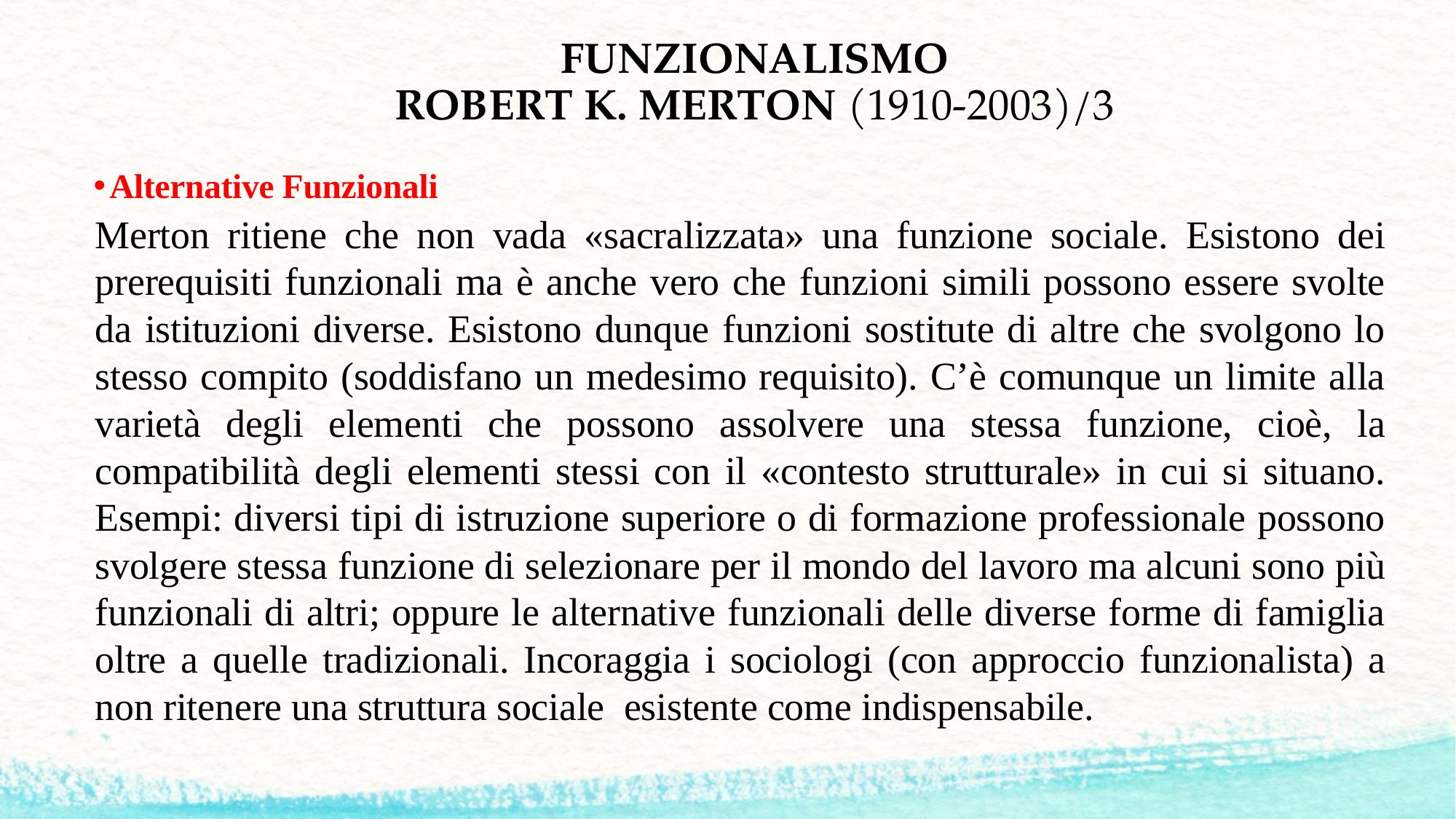

# FUNZIONALISMO ROBERT K. MERTON (1910-2003)/3

Alternative Funzionali
Merton ritiene che non vada «sacralizzata» una funzione sociale. Esistono dei prerequisiti funzionali ma è anche vero che funzioni simili possono essere svolte da istituzioni diverse. Esistono dunque funzioni sostitute di altre che svolgono lo stesso compito (soddisfano un medesimo requisito). C’è comunque un limite alla varietà degli elementi che possono assolvere una stessa funzione, cioè, la compatibilità degli elementi stessi con il «contesto strutturale» in cui si situano. Esempi: diversi tipi di istruzione superiore o di formazione professionale possono svolgere stessa funzione di selezionare per il mondo del lavoro ma alcuni sono più funzionali di altri; oppure le alternative funzionali delle diverse forme di famiglia oltre a quelle tradizionali. Incoraggia i sociologi (con approccio funzionalista) a non ritenere una struttura sociale  esistente come indispensabile.